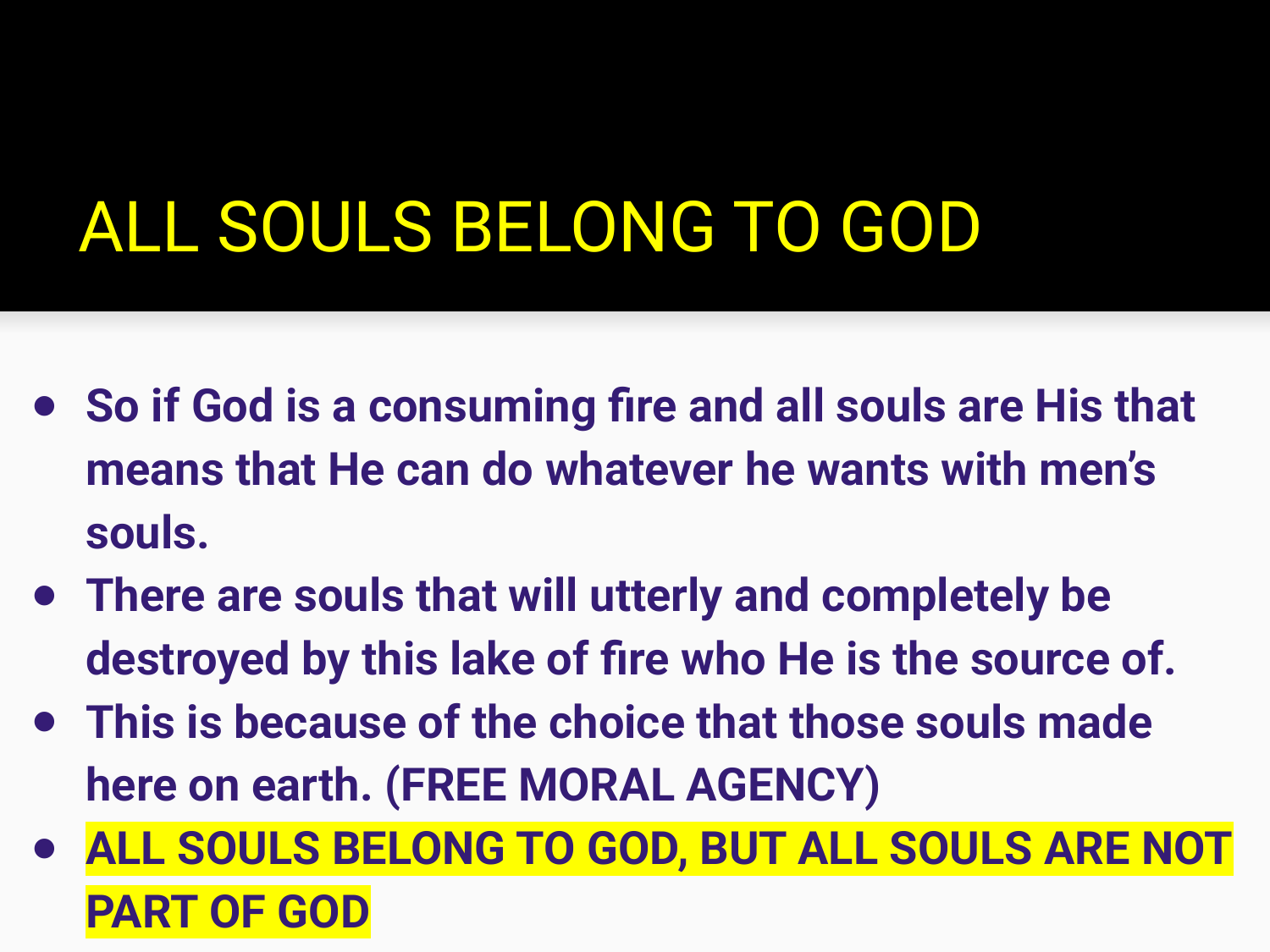

# ALL SOULS BELONG TO GOD
So if God is a consuming fire and all souls are His that means that He can do whatever he wants with men’s souls.
There are souls that will utterly and completely be destroyed by this lake of fire who He is the source of.
This is because of the choice that those souls made here on earth. (FREE MORAL AGENCY)
ALL SOULS BELONG TO GOD, BUT ALL SOULS ARE NOT PART OF GOD